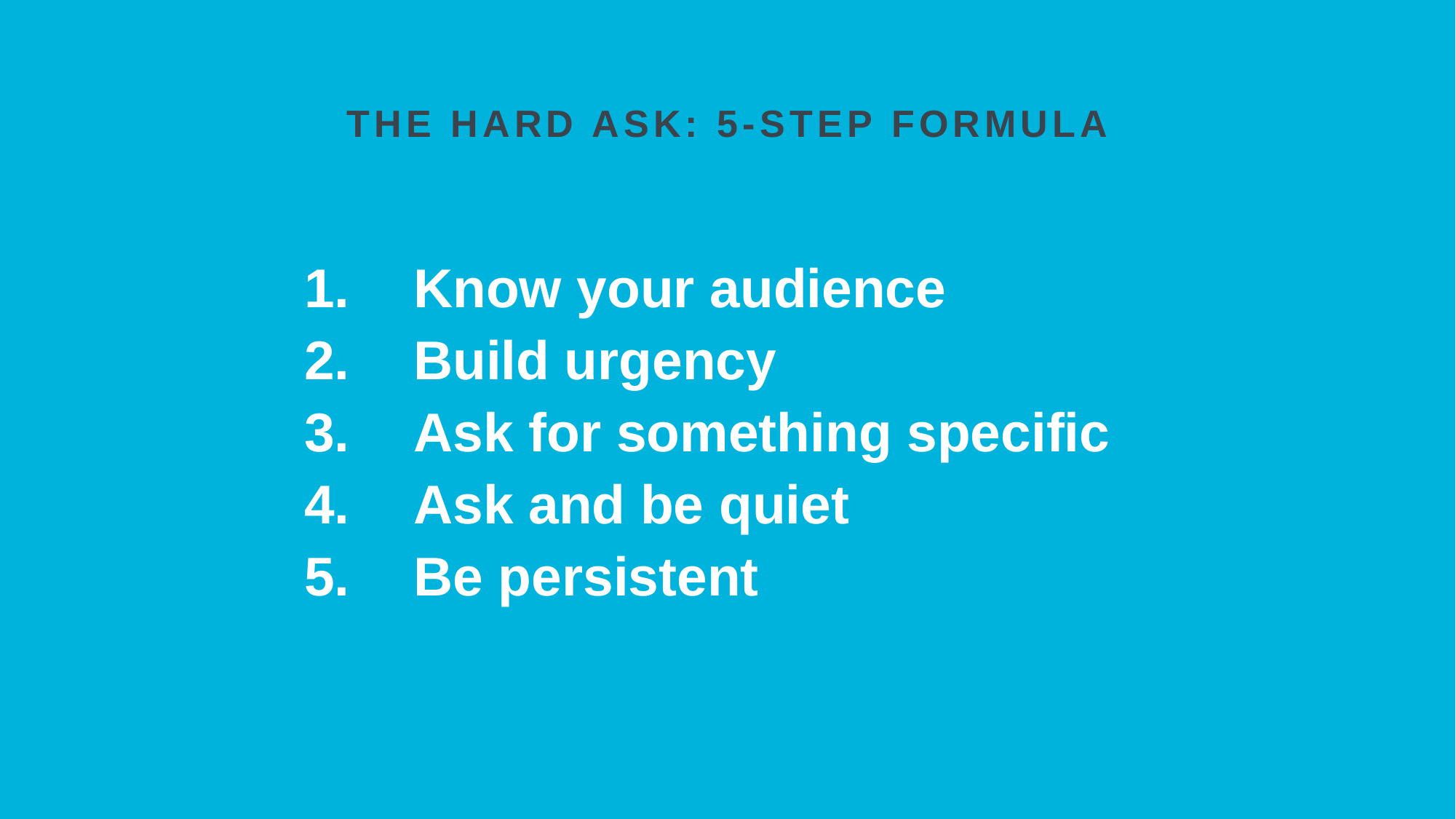

THE HARD ASK: 5-STEP FORMULA
Know your audience
Build urgency
Ask for something specific
Ask and be quiet
Be persistent